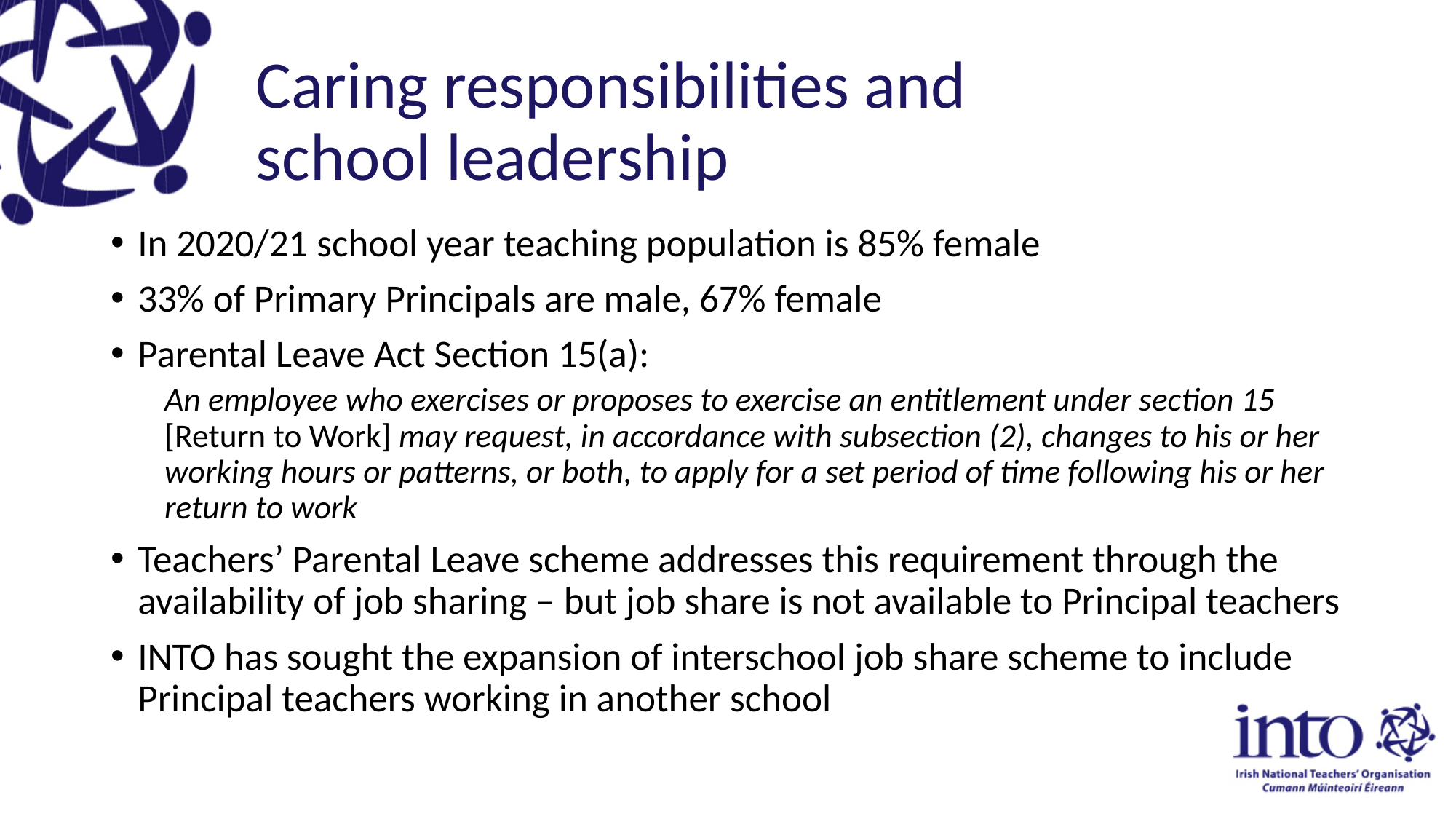

# Caring responsibilities and school leadership
In 2020/21 school year teaching population is 85% female
33% of Primary Principals are male, 67% female
Parental Leave Act Section 15(a):
An employee who exercises or proposes to exercise an entitlement under section 15 [Return to Work] may request, in accordance with subsection (2), changes to his or her working hours or patterns, or both, to apply for a set period of time following his or her return to work
Teachers’ Parental Leave scheme addresses this requirement through the availability of job sharing – but job share is not available to Principal teachers
INTO has sought the expansion of interschool job share scheme to include Principal teachers working in another school